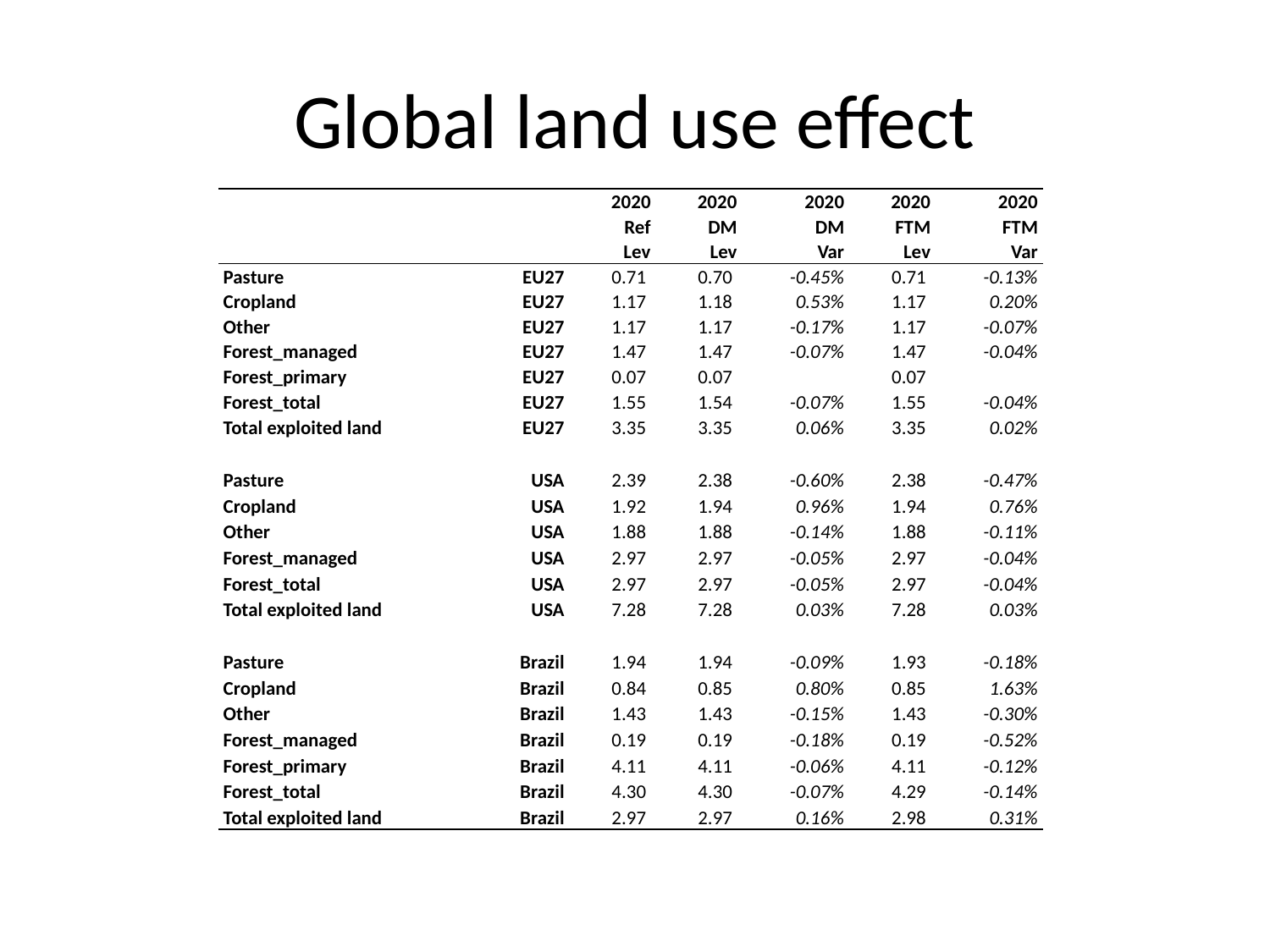

# Global land use effect
|  |  | 2020 | 2020 | 2020 | 2020 | 2020 |
| --- | --- | --- | --- | --- | --- | --- |
|  |  | Ref | DM | DM | FTM | FTM |
|  |  | Lev | Lev | Var | Lev | Var |
| Pasture | EU27 | 0.71 | 0.70 | -0.45% | 0.71 | -0.13% |
| Cropland | EU27 | 1.17 | 1.18 | 0.53% | 1.17 | 0.20% |
| Other | EU27 | 1.17 | 1.17 | -0.17% | 1.17 | -0.07% |
| Forest\_managed | EU27 | 1.47 | 1.47 | -0.07% | 1.47 | -0.04% |
| Forest\_primary | EU27 | 0.07 | 0.07 |  | 0.07 |  |
| Forest\_total | EU27 | 1.55 | 1.54 | -0.07% | 1.55 | -0.04% |
| Total exploited land | EU27 | 3.35 | 3.35 | 0.06% | 3.35 | 0.02% |
|  |  |  |  |  |  |  |
| Pasture | USA | 2.39 | 2.38 | -0.60% | 2.38 | -0.47% |
| Cropland | USA | 1.92 | 1.94 | 0.96% | 1.94 | 0.76% |
| Other | USA | 1.88 | 1.88 | -0.14% | 1.88 | -0.11% |
| Forest\_managed | USA | 2.97 | 2.97 | -0.05% | 2.97 | -0.04% |
| Forest\_total | USA | 2.97 | 2.97 | -0.05% | 2.97 | -0.04% |
| Total exploited land | USA | 7.28 | 7.28 | 0.03% | 7.28 | 0.03% |
|  |  |  |  |  |  |  |
| Pasture | Brazil | 1.94 | 1.94 | -0.09% | 1.93 | -0.18% |
| Cropland | Brazil | 0.84 | 0.85 | 0.80% | 0.85 | 1.63% |
| Other | Brazil | 1.43 | 1.43 | -0.15% | 1.43 | -0.30% |
| Forest\_managed | Brazil | 0.19 | 0.19 | -0.18% | 0.19 | -0.52% |
| Forest\_primary | Brazil | 4.11 | 4.11 | -0.06% | 4.11 | -0.12% |
| Forest\_total | Brazil | 4.30 | 4.30 | -0.07% | 4.29 | -0.14% |
| Total exploited land | Brazil | 2.97 | 2.97 | 0.16% | 2.98 | 0.31% |